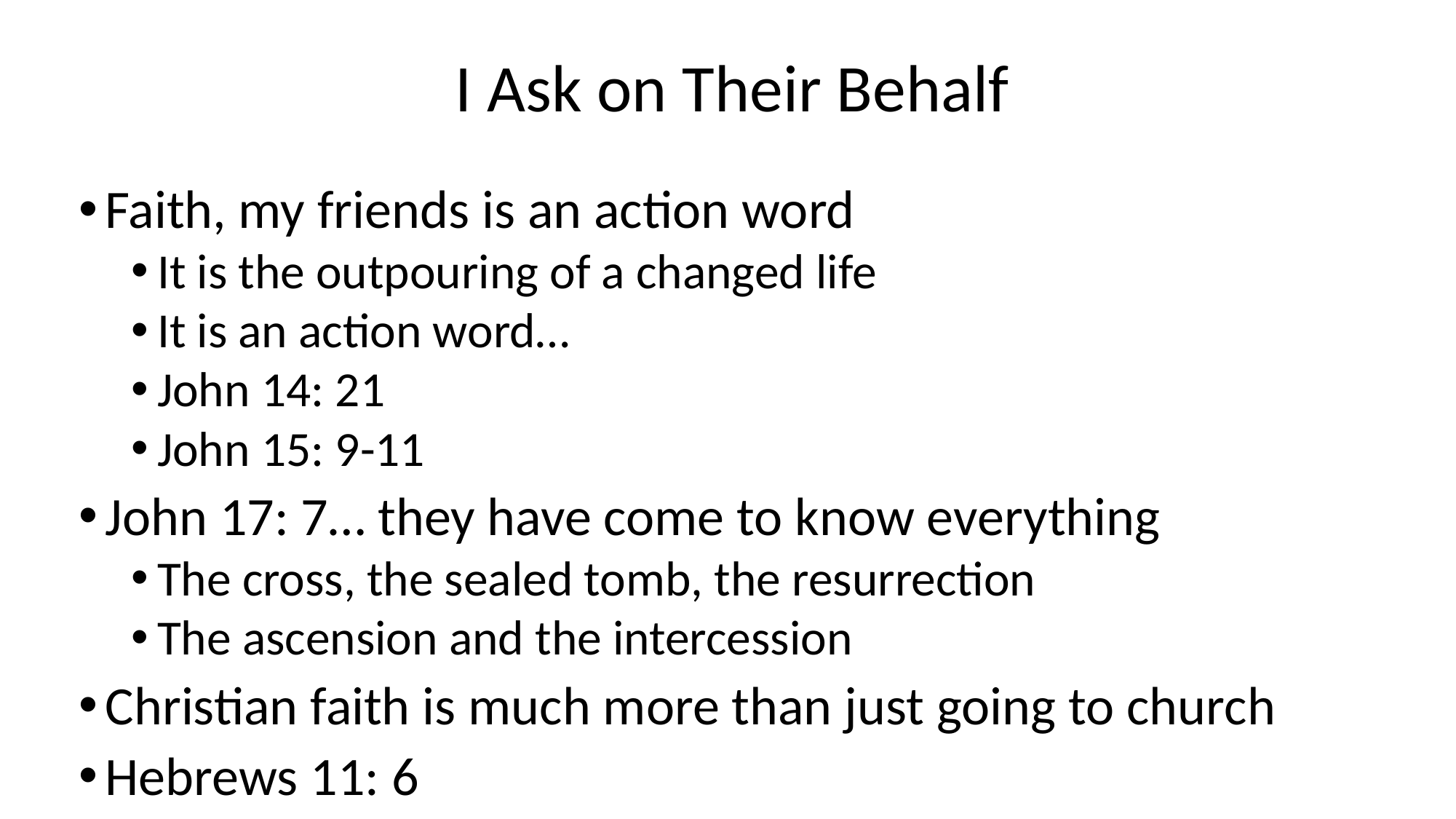

# I Ask on Their Behalf
Faith, my friends is an action word
It is the outpouring of a changed life
It is an action word…
John 14: 21
John 15: 9-11
John 17: 7… they have come to know everything
The cross, the sealed tomb, the resurrection
The ascension and the intercession
Christian faith is much more than just going to church
Hebrews 11: 6